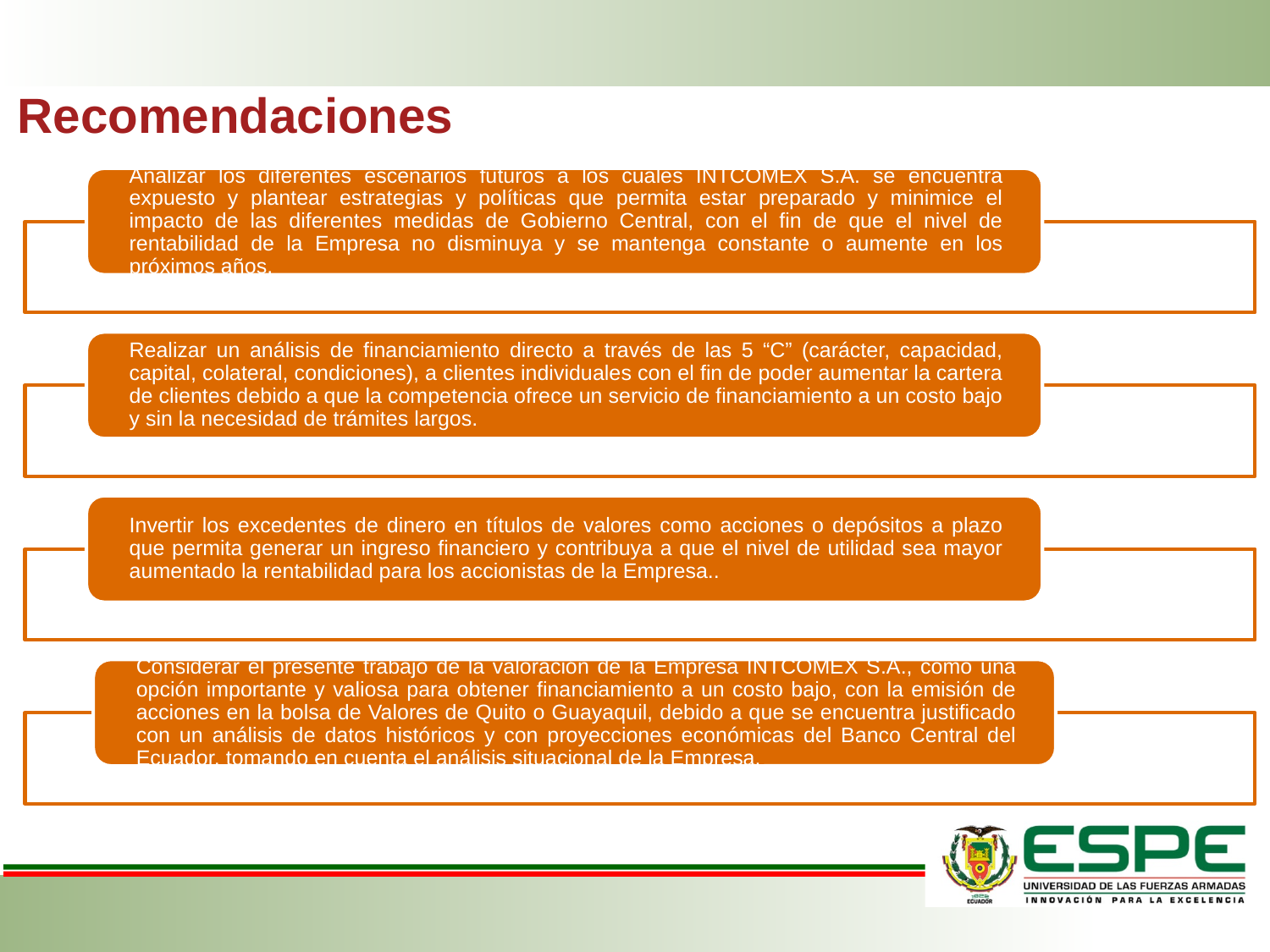

Recomendaciones
Analizar los diferentes escenarios futuros a los cuales INTCOMEX S.A. se encuentra expuesto y plantear estrategias y políticas que permita estar preparado y minimice el impacto de las diferentes medidas de Gobierno Central, con el fin de que el nivel de rentabilidad de la Empresa no disminuya y se mantenga constante o aumente en los próximos años.
Realizar un análisis de financiamiento directo a través de las 5 “C” (carácter, capacidad, capital, colateral, condiciones), a clientes individuales con el fin de poder aumentar la cartera de clientes debido a que la competencia ofrece un servicio de financiamiento a un costo bajo y sin la necesidad de trámites largos.
Invertir los excedentes de dinero en títulos de valores como acciones o depósitos a plazo que permita generar un ingreso financiero y contribuya a que el nivel de utilidad sea mayor aumentado la rentabilidad para los accionistas de la Empresa..
Considerar el presente trabajo de la valoración de la Empresa INTCOMEX S.A., como una opción importante y valiosa para obtener financiamiento a un costo bajo, con la emisión de acciones en la bolsa de Valores de Quito o Guayaquil, debido a que se encuentra justificado con un análisis de datos históricos y con proyecciones económicas del Banco Central del Ecuador, tomando en cuenta el análisis situacional de la Empresa.